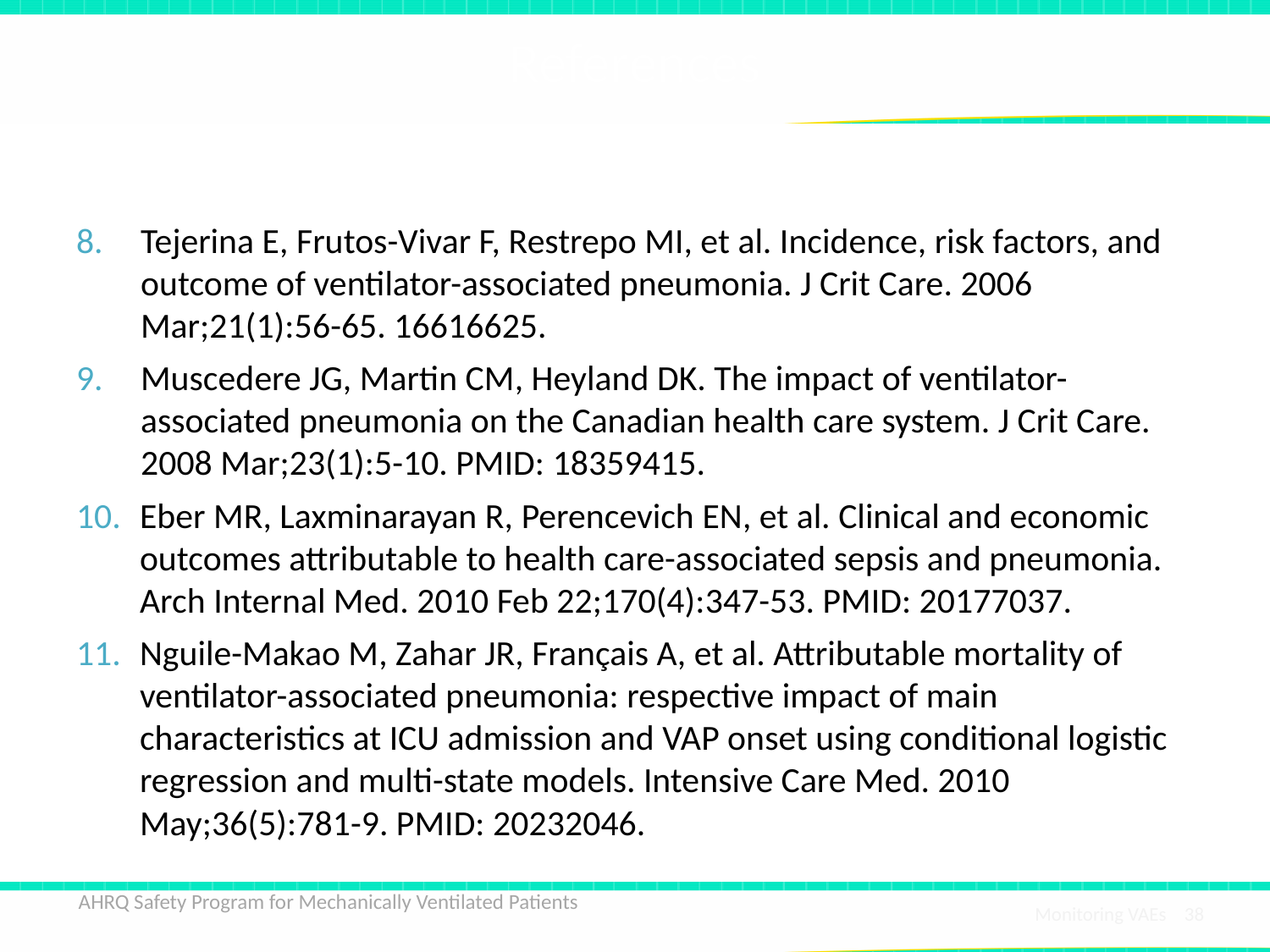

# References
Tejerina E, Frutos-Vivar F, Restrepo MI, et al. Incidence, risk factors, and outcome of ventilator-associated pneumonia. J Crit Care. 2006 Mar;21(1):56-65. 16616625.
Muscedere JG, Martin CM, Heyland DK. The impact of ventilator-associated pneumonia on the Canadian health care system. J Crit Care. 2008 Mar;23(1):5-10. PMID: 18359415.
Eber MR, Laxminarayan R, Perencevich EN, et al. Clinical and economic outcomes attributable to health care-associated sepsis and pneumonia. Arch Internal Med. 2010 Feb 22;170(4):347-53. PMID: 20177037.
Nguile-Makao M, Zahar JR, Français A, et al. Attributable mortality of ventilator-associated pneumonia: respective impact of main characteristics at ICU admission and VAP onset using conditional logistic regression and multi-state models. Intensive Care Med. 2010 May;36(5):781-9. PMID: 20232046.